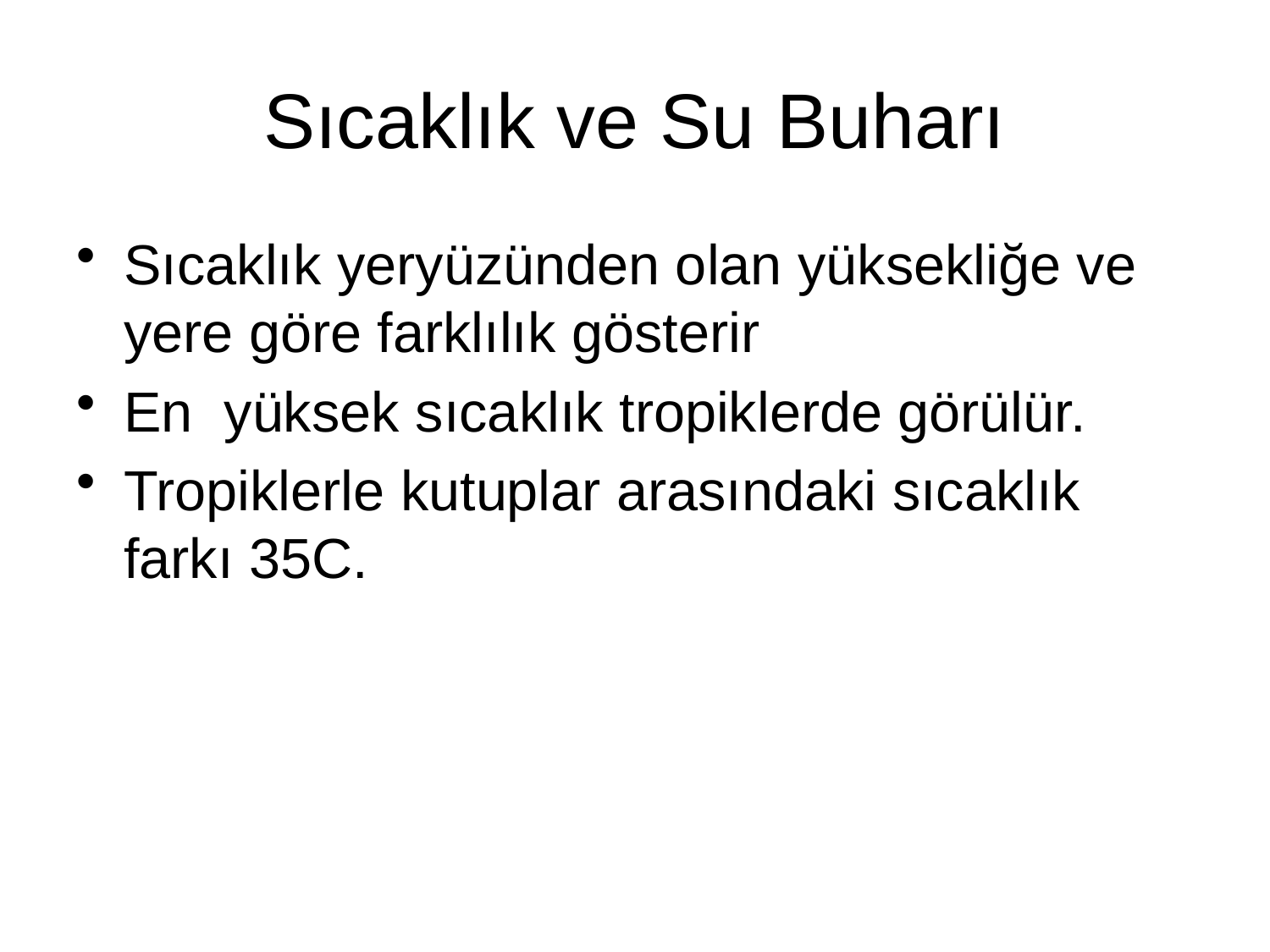

# Sıcaklık ve Su Buharı
Sıcaklık yeryüzünden olan yüksekliğe ve yere göre farklılık gösterir
En  yüksek sıcaklık tropiklerde görülür.
Tropiklerle kutuplar arasındaki sıcaklık farkı 35C.